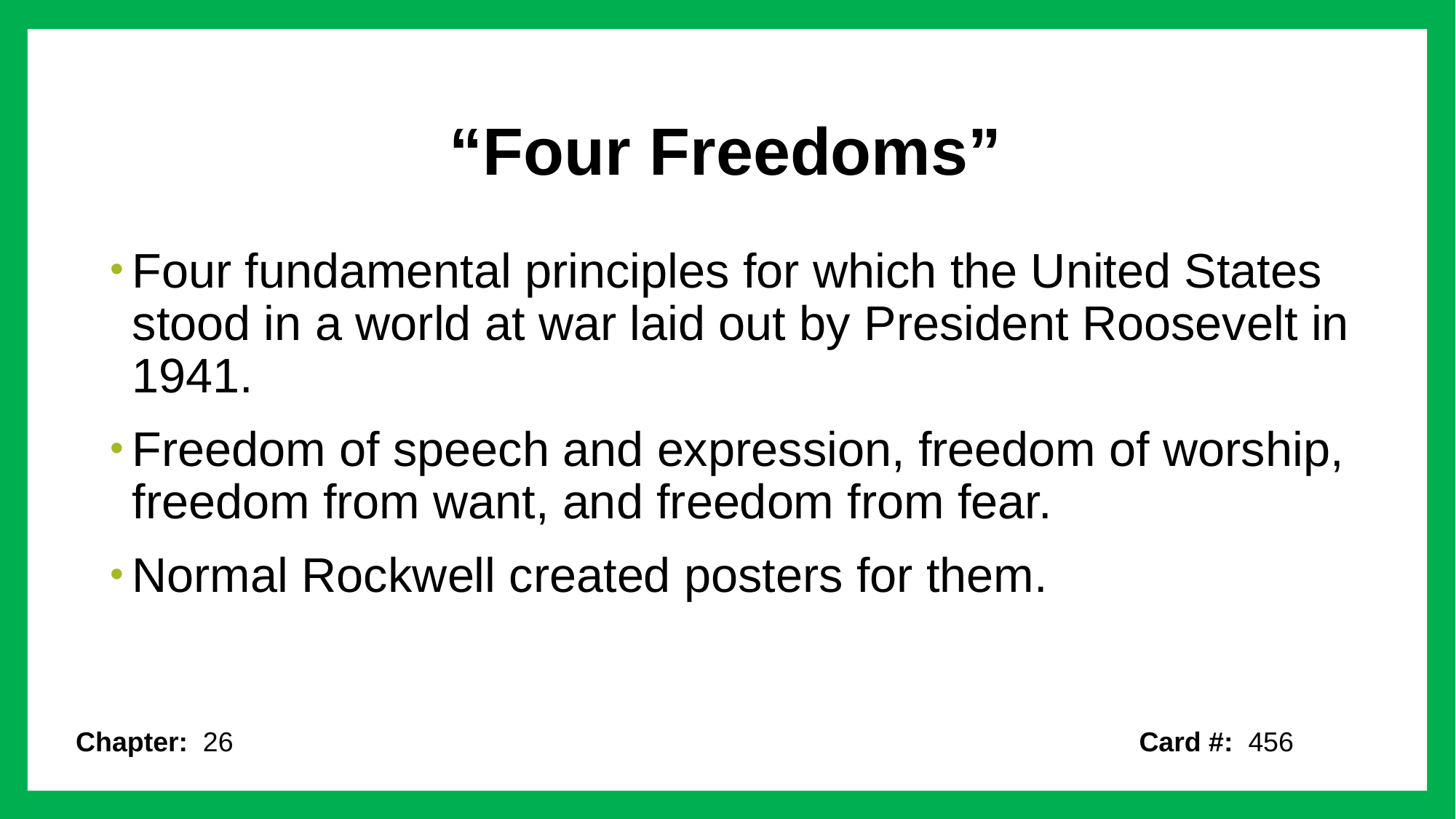

# “Four Freedoms”
Four fundamental principles for which the United States stood in a world at war laid out by President Roosevelt in 1941.
Freedom of speech and expression, freedom of worship, freedom from want, and freedom from fear.
Normal Rockwell created posters for them.
Card #:  456
Chapter:  26